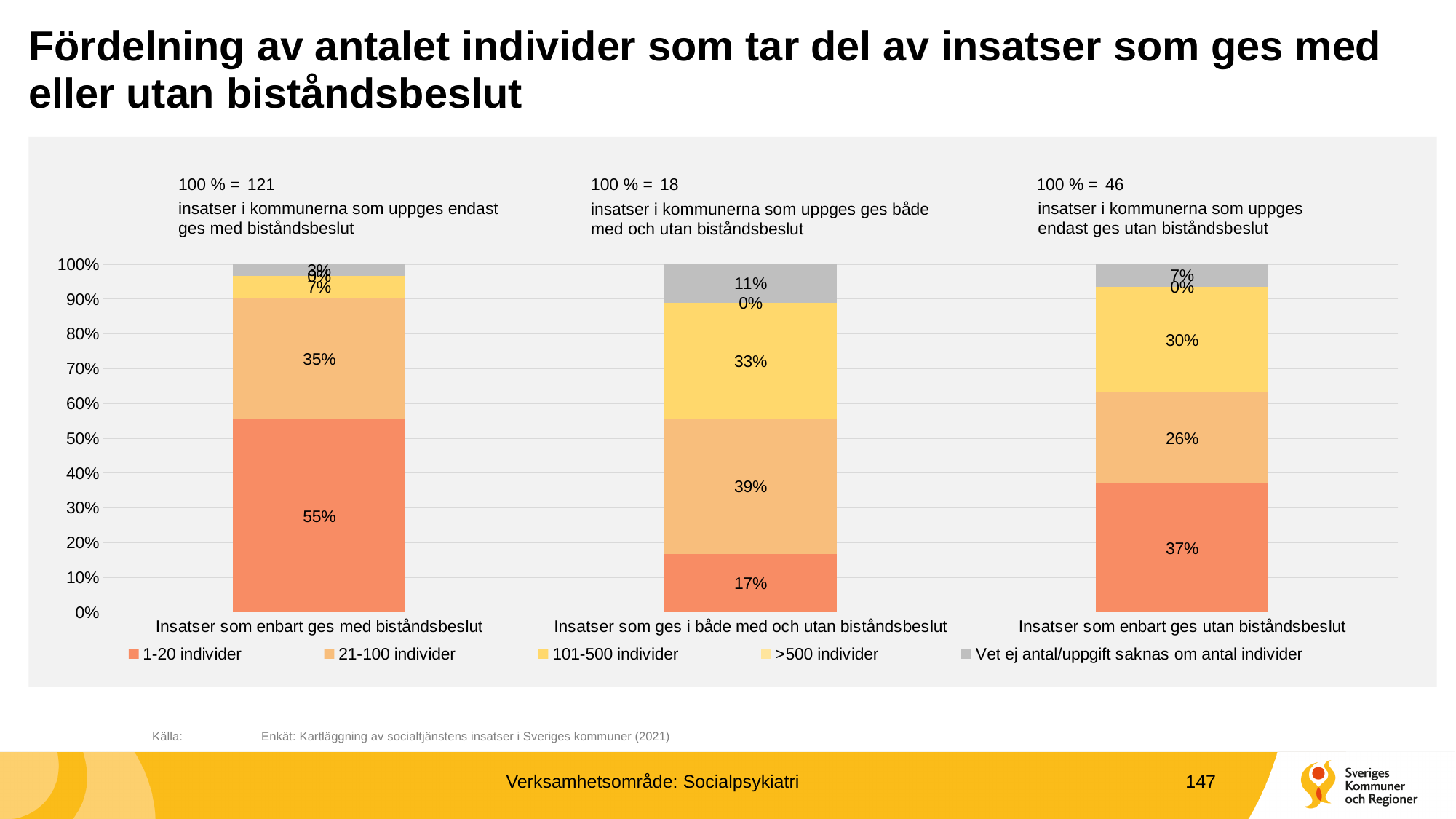

# Fördelning av antalet individer som tar del av insatser som ges med eller utan biståndsbeslut
100 % =
121
100 % =
18
100 % =
46
insatser i kommunerna som uppges endast ges med biståndsbeslut
insatser i kommunerna som uppges endast ges utan biståndsbeslut
insatser i kommunerna som uppges ges både med och utan biståndsbeslut

### Chart

| Category | 1-20 individer | 21-100 individer | 101-500 individer | >500 individer | Vet ej antal/uppgift saknas om antal individer |
|---|---|---|---|---|---|
| Insatser som enbart ges med biståndsbeslut | 0.5537190082644629 | 0.34710743801652894 | 0.06611570247933884 | 0.0 | 0.03305785123966942 |
| Insatser som ges i både med och utan biståndsbeslut | 0.16666666666666666 | 0.3888888888888889 | 0.3333333333333333 | 0.0 | 0.1111111111111111 |
| Insatser som enbart ges utan biståndsbeslut | 0.3695652173913043 | 0.2608695652173913 | 0.30434782608695654 | 0.0 | 0.06521739130434782 |
	Källa:	Enkät: Kartläggning av socialtjänstens insatser i Sveriges kommuner (2021)
Verksamhetsområde: Socialpsykiatri
147